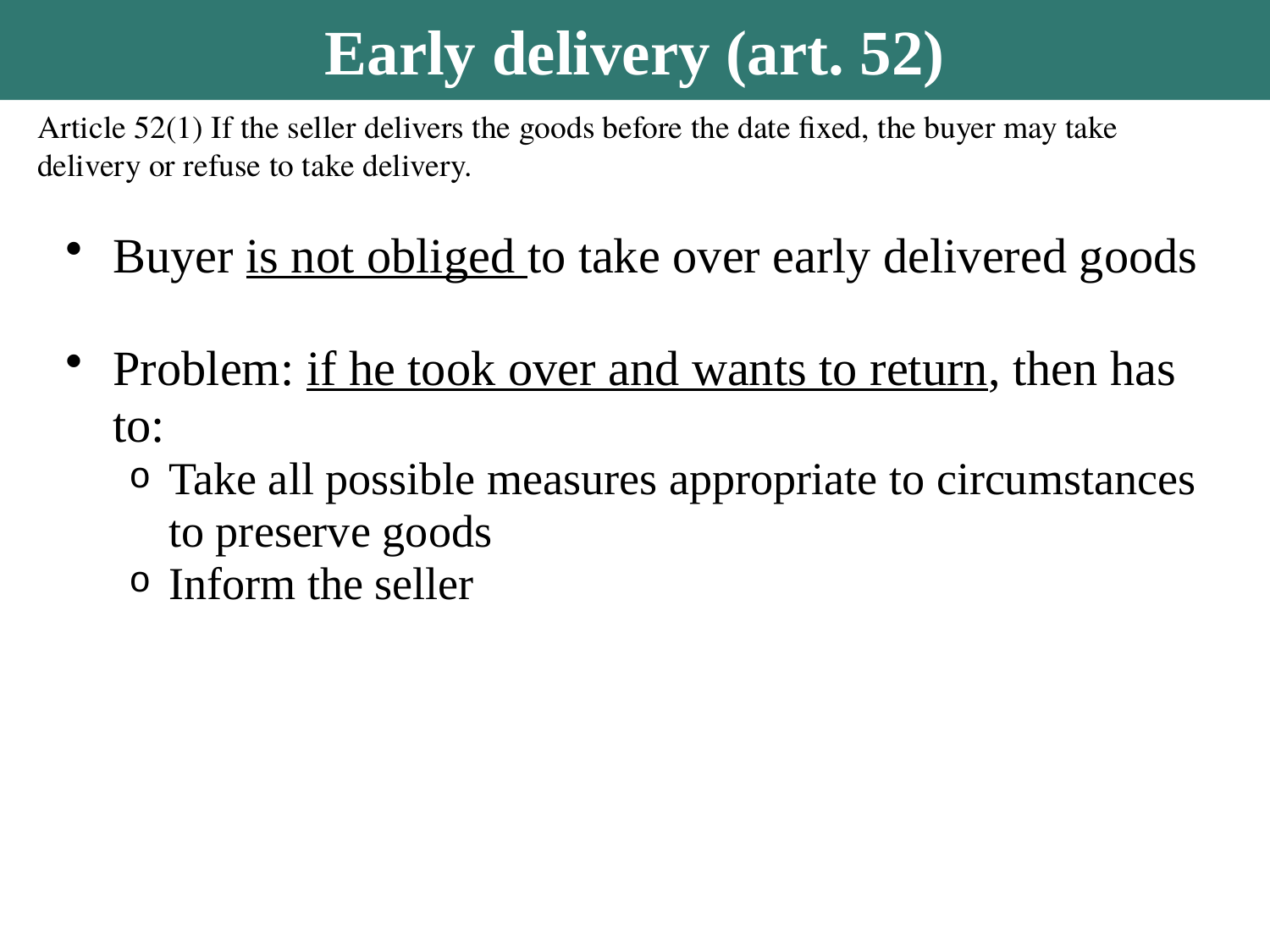

Early delivery (art. 52)
Article 52(1) If the seller delivers the goods before the date fixed, the buyer may take delivery or refuse to take delivery.
Buyer is not obliged to take over early delivered goods

Problem: if he took over and wants to return, then has to:
Take all possible measures appropriate to circumstances to preserve goods
Inform the seller